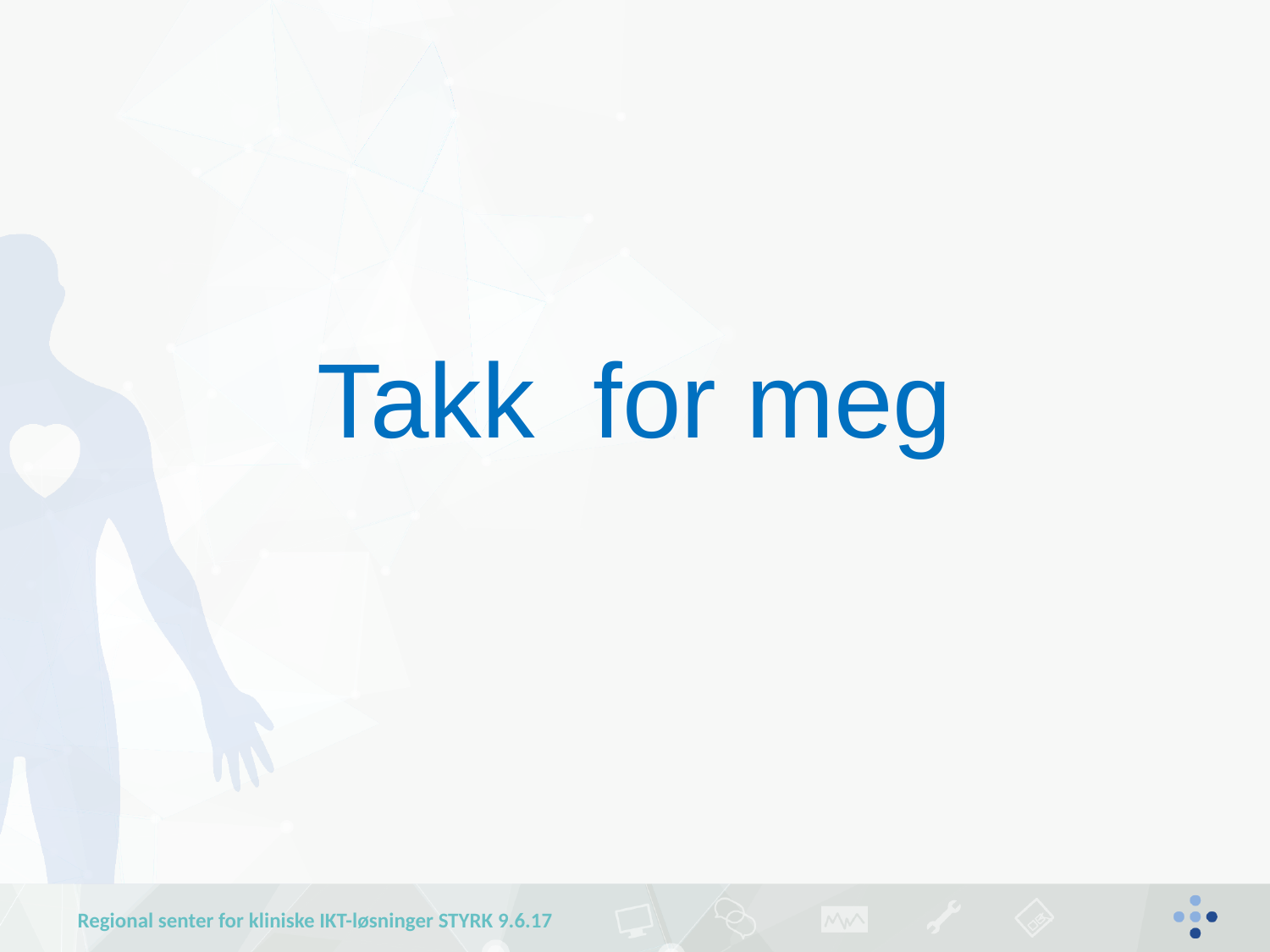

Takk  for meg
Regional senter for kliniske IKT-løsninger STYRK 9.6.17